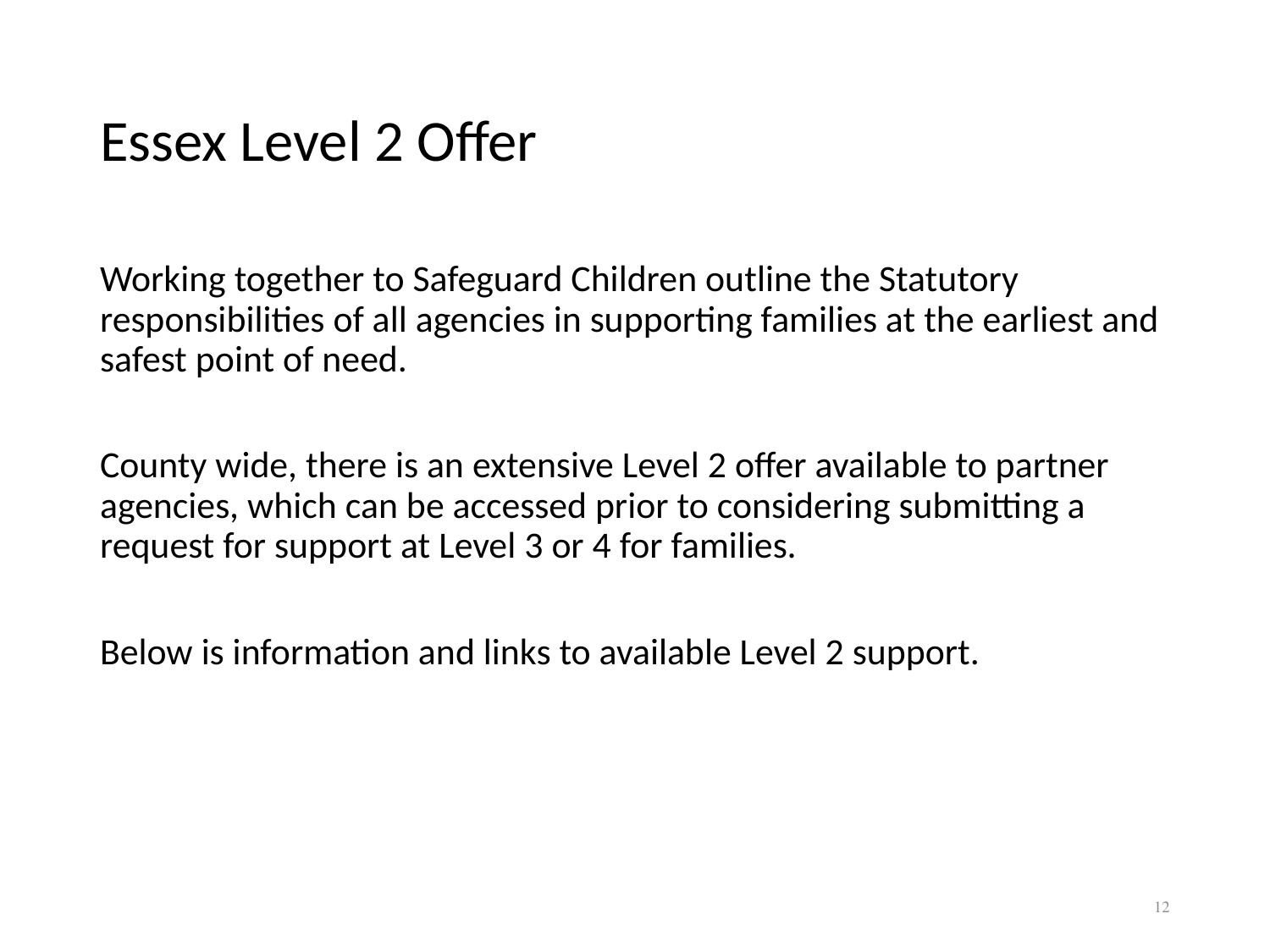

# Essex Level 2 Offer
Working together to Safeguard Children outline the Statutory responsibilities of all agencies in supporting families at the earliest and safest point of need.

County wide, there is an extensive Level 2 offer available to partner agencies, which can be accessed prior to considering submitting a request for support at Level 3 or 4 for families.

Below is information and links to available Level 2 support.
12